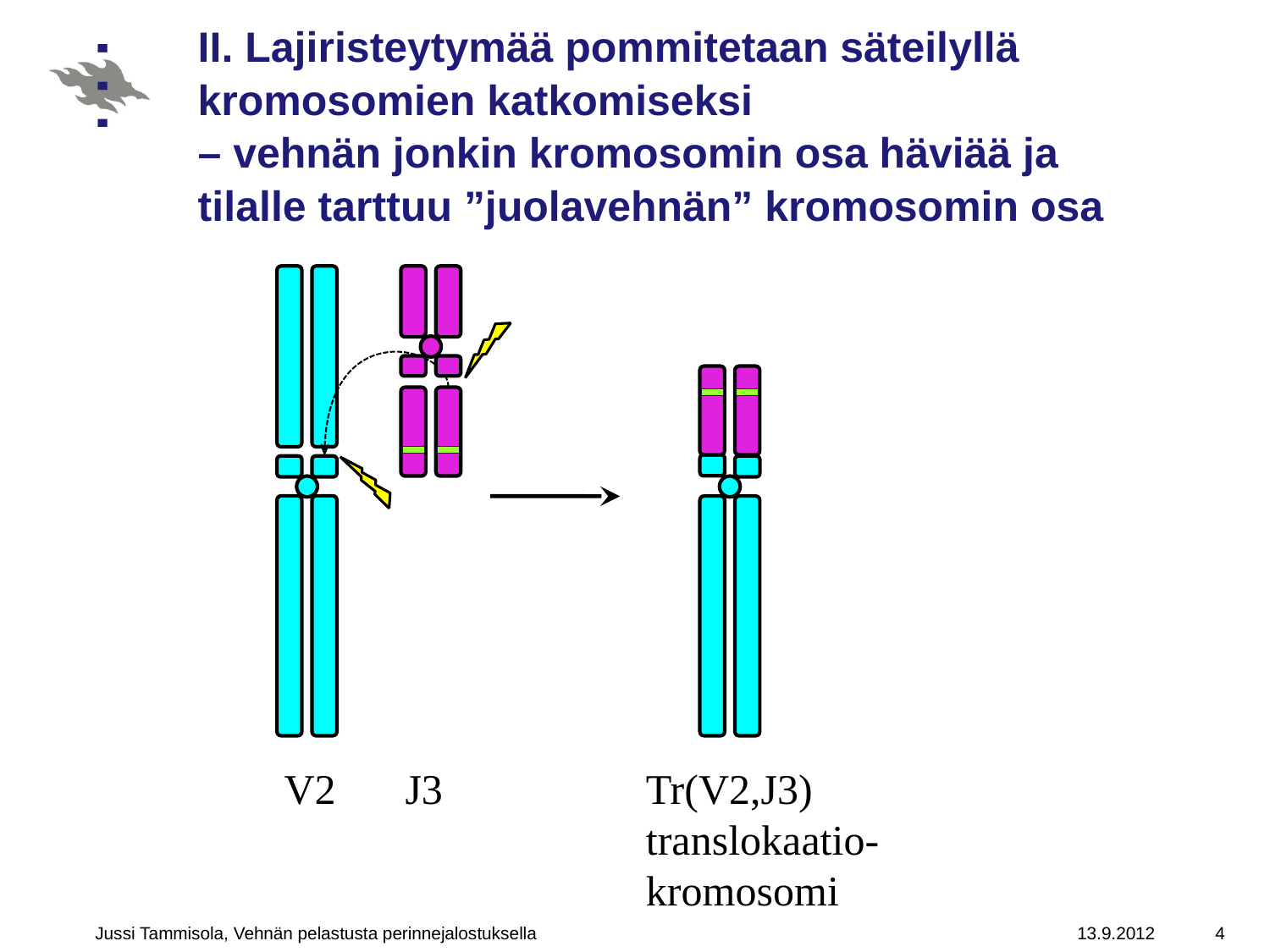

# II. Lajiristeytymää pommitetaan säteilyllä kromosomien katkomiseksi – vehnän jonkin kromosomin osa häviää ja tilalle tarttuu ”juolavehnän” kromosomin osa

V2
J3
Tr(V2,J3)
translokaatio-
kromosomi
Jussi Tammisola, Vehnän pelastusta perinnejalostuksella
13.9.2012
4